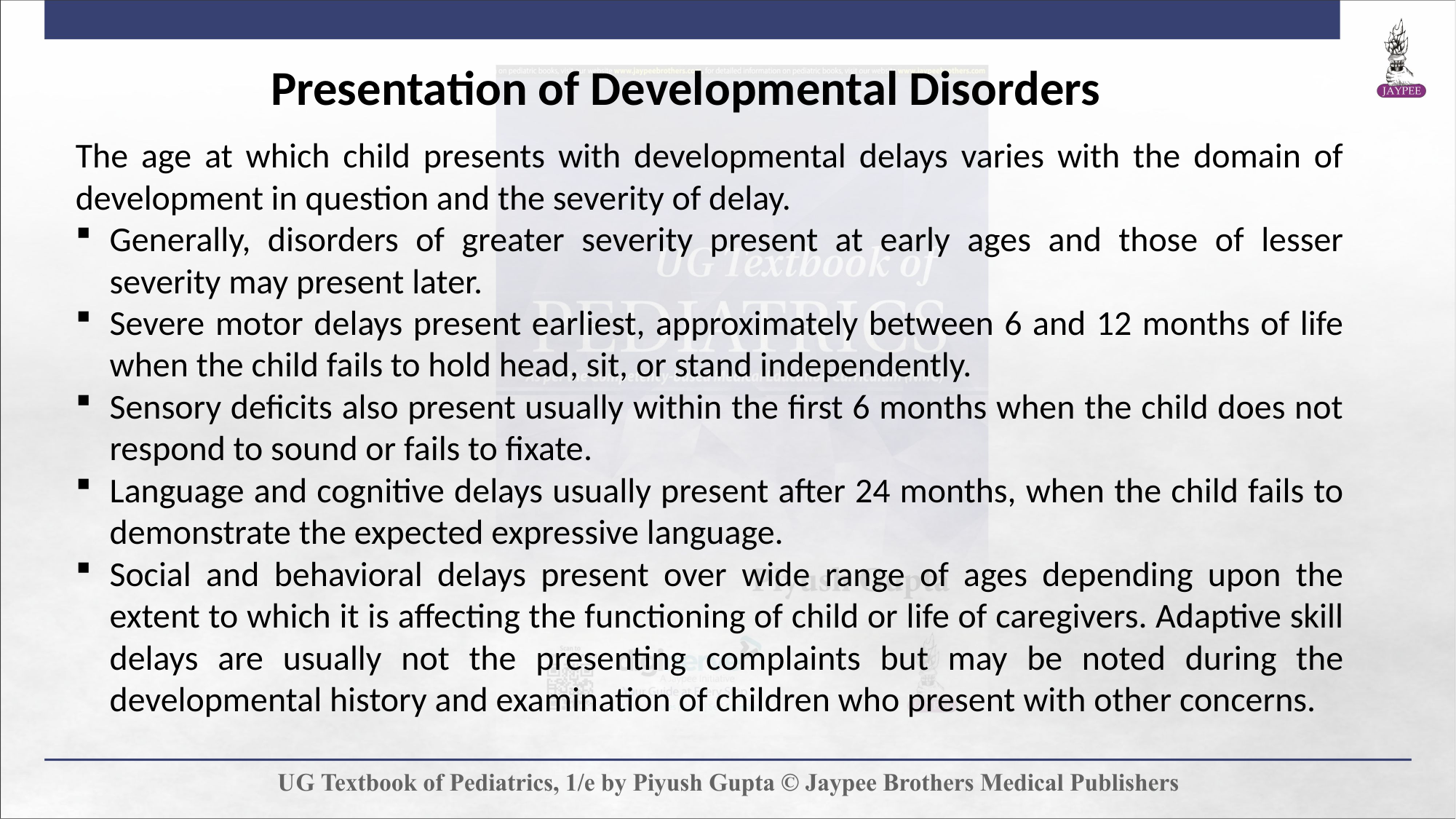

Presentation of Developmental Disorders
The age at which child presents with developmental delays varies with the domain of development in question and the severity of delay.
Generally, disorders of greater severity present at early ages and those of lesser severity may present later.
Severe motor delays present earliest, approximately between 6 and 12 months of life when the child fails to hold head, sit, or stand independently.
Sensory deficits also present usually within the first 6 months when the child does not respond to sound or fails to fixate.
Language and cognitive delays usually present after 24 months, when the child fails to demonstrate the expected expressive language.
Social and behavioral delays present over wide range of ages depending upon the extent to which it is affecting the functioning of child or life of caregivers. Adaptive skill delays are usually not the presenting complaints but may be noted during the developmental history and examination of children who present with other concerns.